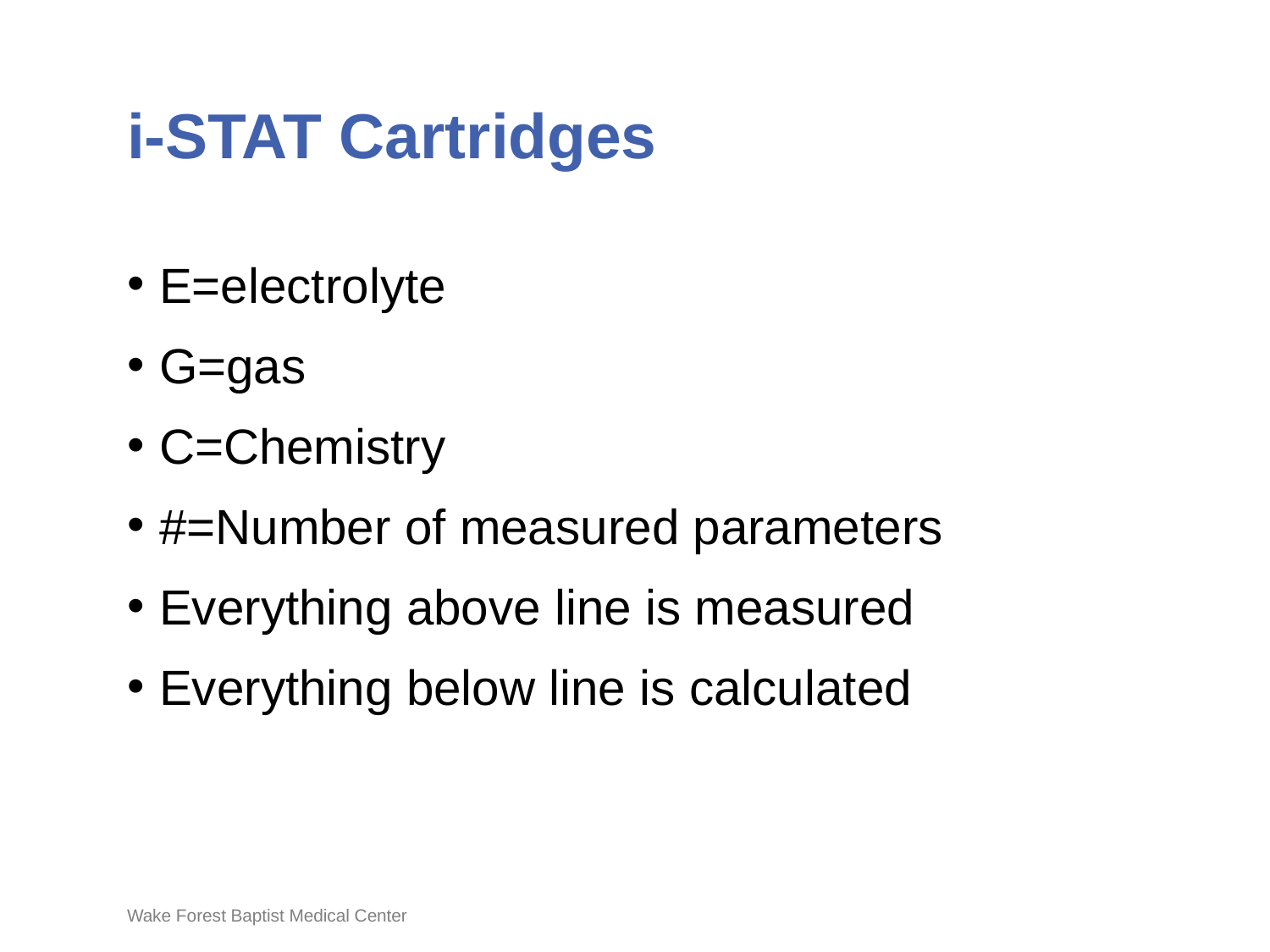

# i-STAT Cartridges
E=electrolyte
G=gas
C=Chemistry
#=Number of measured parameters
Everything above line is measured
Everything below line is calculated